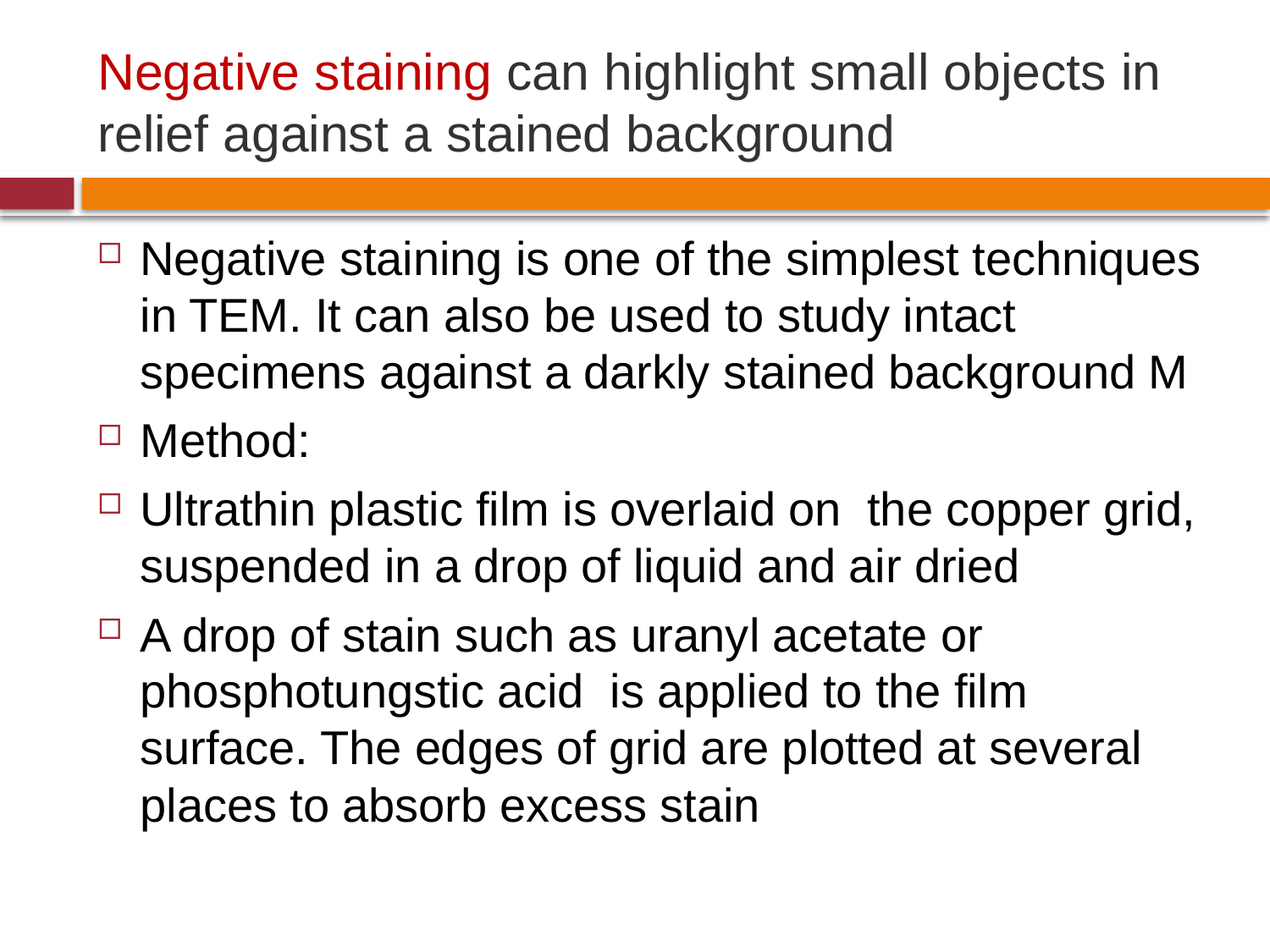

# Negative staining can highlight small objects in relief against a stained background
Negative staining is one of the simplest techniques in TEM. It can also be used to study intact specimens against a darkly stained background M
Method:
Ultrathin plastic film is overlaid on  the copper grid, suspended in a drop of liquid and air dried
A drop of stain such as uranyl acetate or phosphotungstic acid  is applied to the film surface. The edges of grid are plotted at several places to absorb excess stain